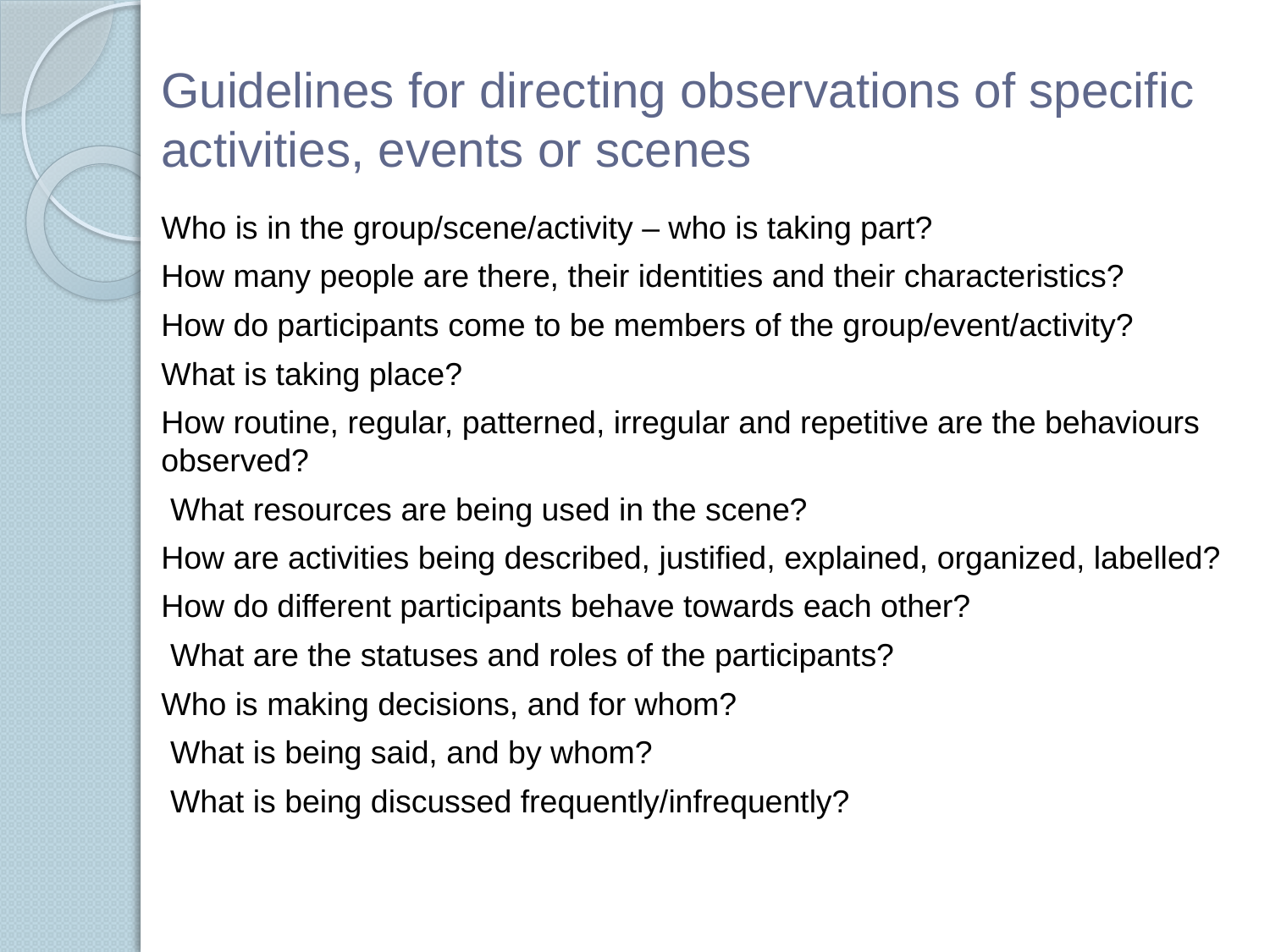

# Guidelines for directing observations of specific activities, events or scenes
Who is in the group/scene/activity – who is taking part?
How many people are there, their identities and their characteristics?
How do participants come to be members of the group/event/activity?
What is taking place?
How routine, regular, patterned, irregular and repetitive are the behaviours observed?
 What resources are being used in the scene?
How are activities being described, justified, explained, organized, labelled?
How do different participants behave towards each other?
 What are the statuses and roles of the participants?
Who is making decisions, and for whom?
 What is being said, and by whom?
 What is being discussed frequently/infrequently?